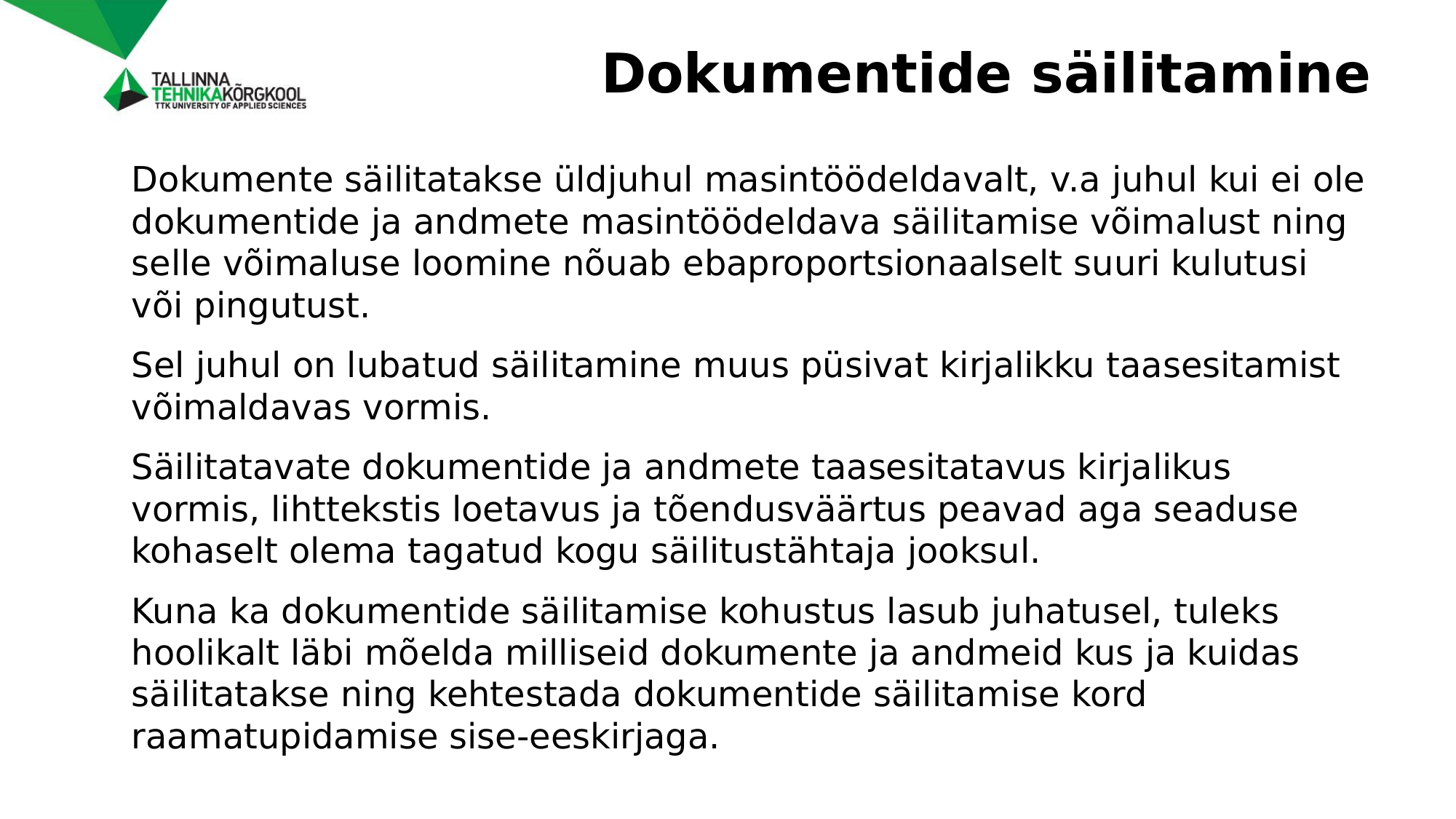

# Dokumentide säilitamine
Dokumente säilitatakse üldjuhul masintöödeldavalt, v.a juhul kui ei ole dokumentide ja andmete masintöödeldava säilitamise võimalust ning selle võimaluse loomine nõuab ebaproportsionaalselt suuri kulutusi või pingutust.
Sel juhul on lubatud säilitamine muus püsivat kirjalikku taasesitamist võimaldavas vormis.
Säilitatavate dokumentide ja andmete taasesitatavus kirjalikus vormis, lihttekstis loetavus ja tõendusväärtus peavad aga seaduse kohaselt olema tagatud kogu säilitustähtaja jooksul.
Kuna ka dokumentide säilitamise kohustus lasub juhatusel, tuleks hoolikalt läbi mõelda milliseid dokumente ja andmeid kus ja kuidas säilitatakse ning kehtestada dokumentide säilitamise kord raamatupidamise sise-eeskirjaga.